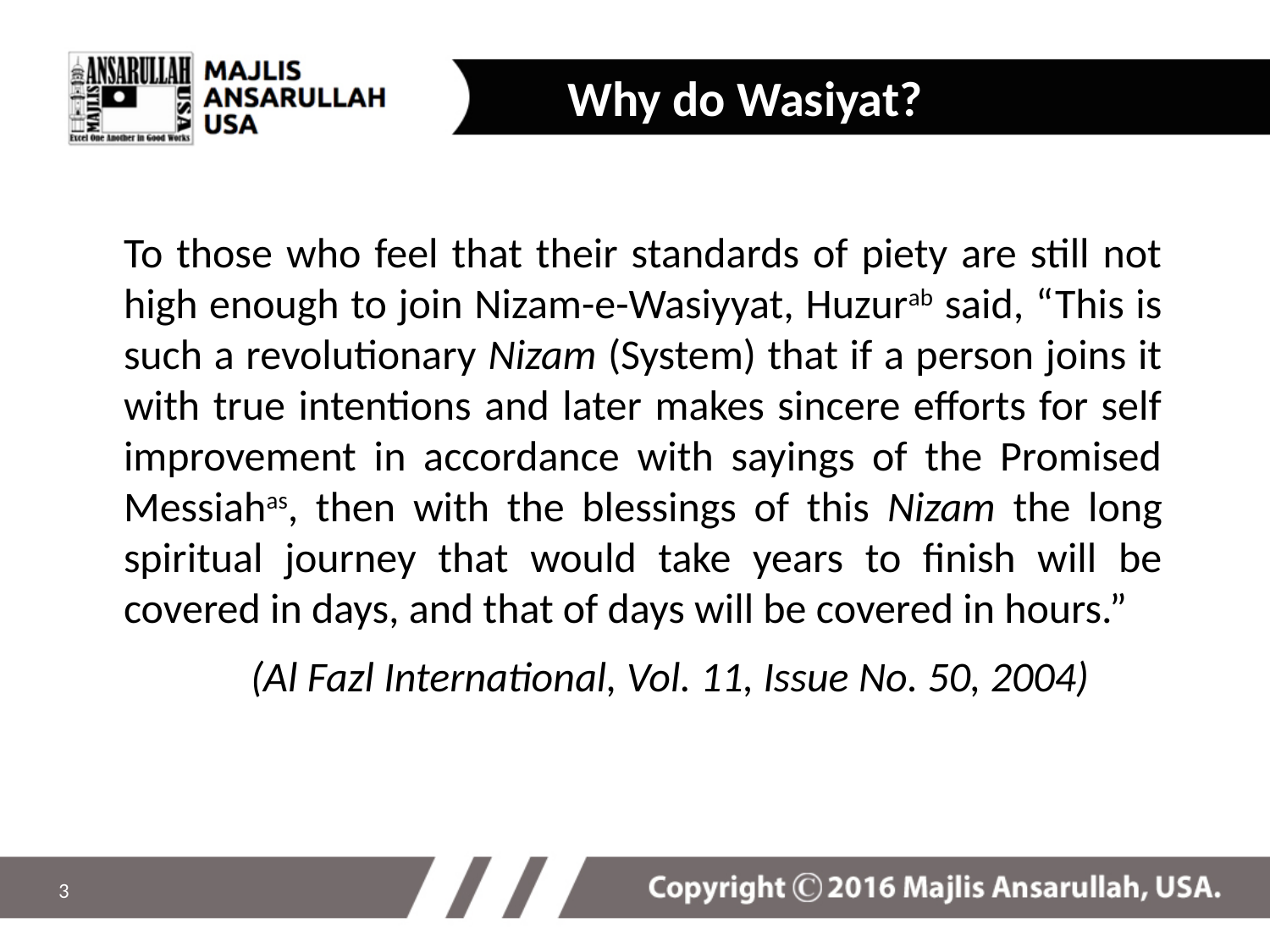

Why do Wasiyat?
To those who feel that their standards of piety are still not high enough to join Nizam-e-Wasiyyat, Huzurab said, “This is such a revolutionary Nizam (System) that if a person joins it with true intentions and later makes sincere efforts for self improvement in accordance with sayings of the Promised Messiahas, then with the blessings of this Nizam the long spiritual journey that would take years to finish will be covered in days, and that of days will be covered in hours.”
	(Al Fazl International, Vol. 11, Issue No. 50, 2004)
3